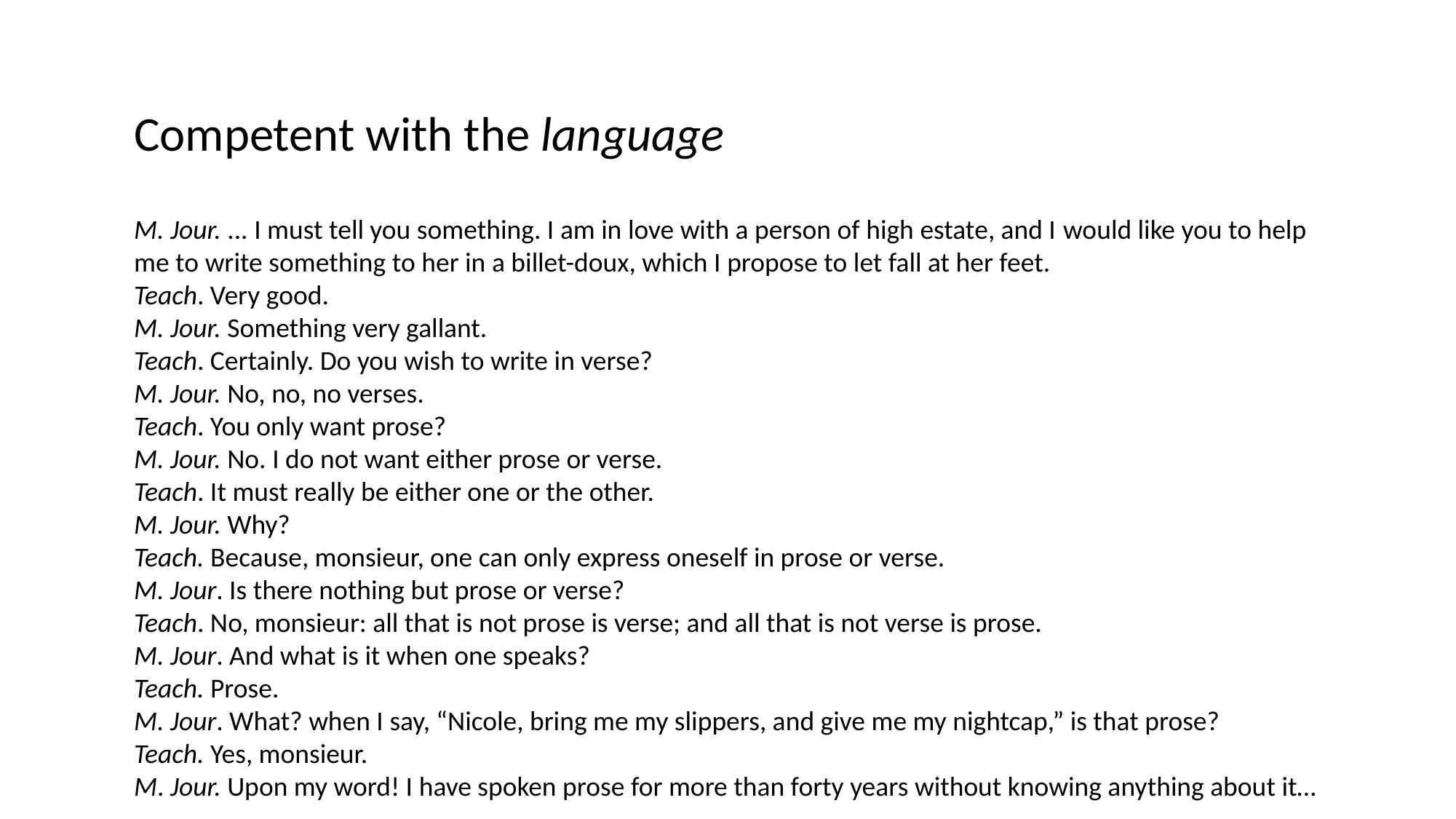

Competent with the language

M. Jour. ... I must tell you something. I am in love with a person of high estate, and I would like you to help me to write something to her in a billet-doux, which I propose to let fall at her feet.
Teach. Very good.
M. Jour. Something very gallant.
Teach. Certainly. Do you wish to write in verse?
M. Jour. No, no, no verses.
Teach. You only want prose?
M. Jour. No. I do not want either prose or verse.
Teach. It must really be either one or the other.
M. Jour. Why?
Teach. Because, monsieur, one can only express oneself in prose or verse.
M. Jour. Is there nothing but prose or verse?
Teach. No, monsieur: all that is not prose is verse; and all that is not verse is prose.
M. Jour. And what is it when one speaks?
Teach. Prose.
M. Jour. What? when I say, “Nicole, bring me my slippers, and give me my nightcap,” is that prose?
Teach. Yes, monsieur.
M. Jour. Upon my word! I have spoken prose for more than forty years without knowing anything about it…